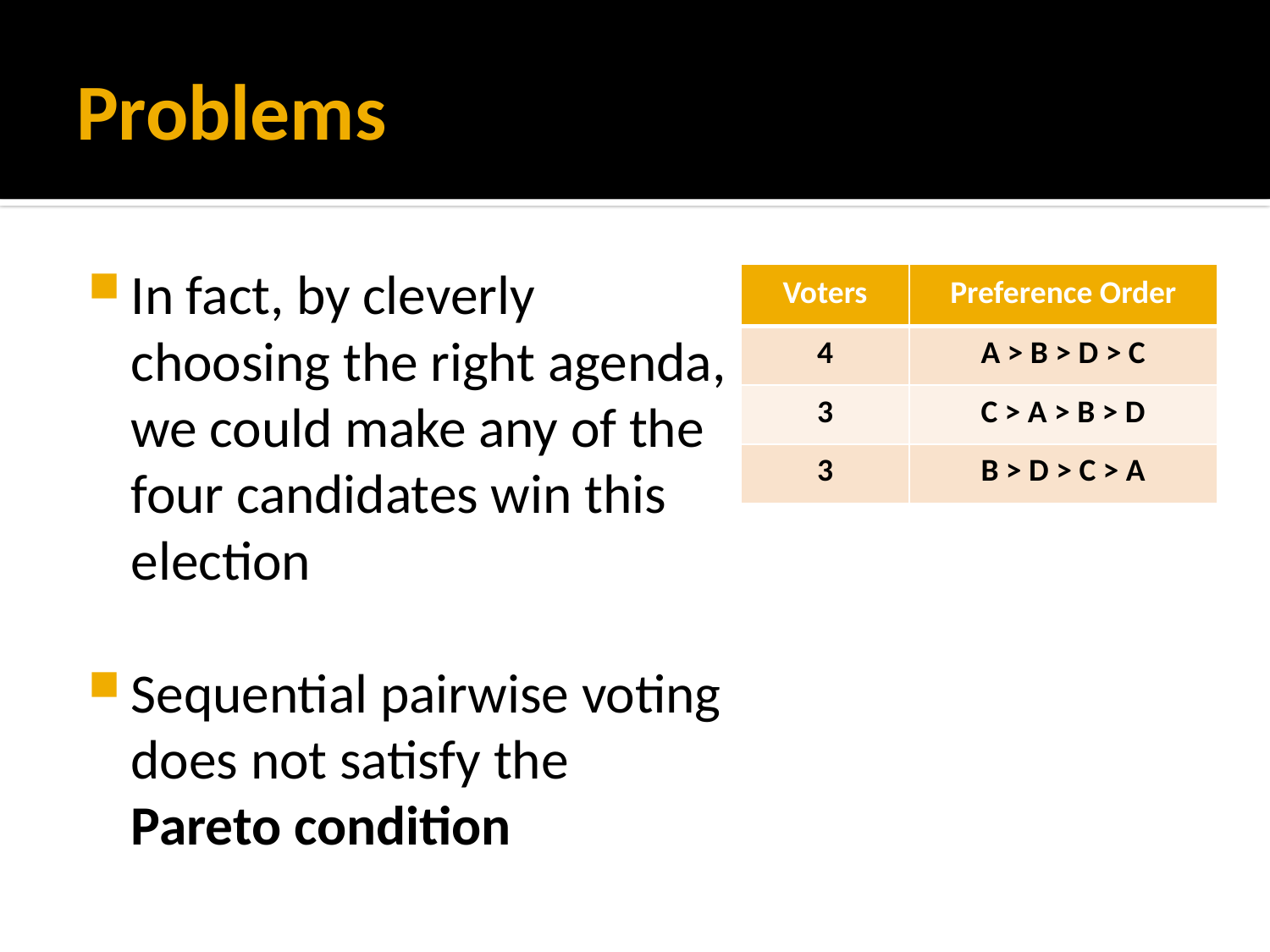

# Problems
In fact, by cleverly choosing the right agenda, we could make any of the four candidates win this election

Sequential pairwise voting does not satisfy the Pareto condition
| Voters | Preference Order |
| --- | --- |
| 4 | A > B > D > C |
| 3 | C > A > B > D |
| 3 | B > D > C > A |